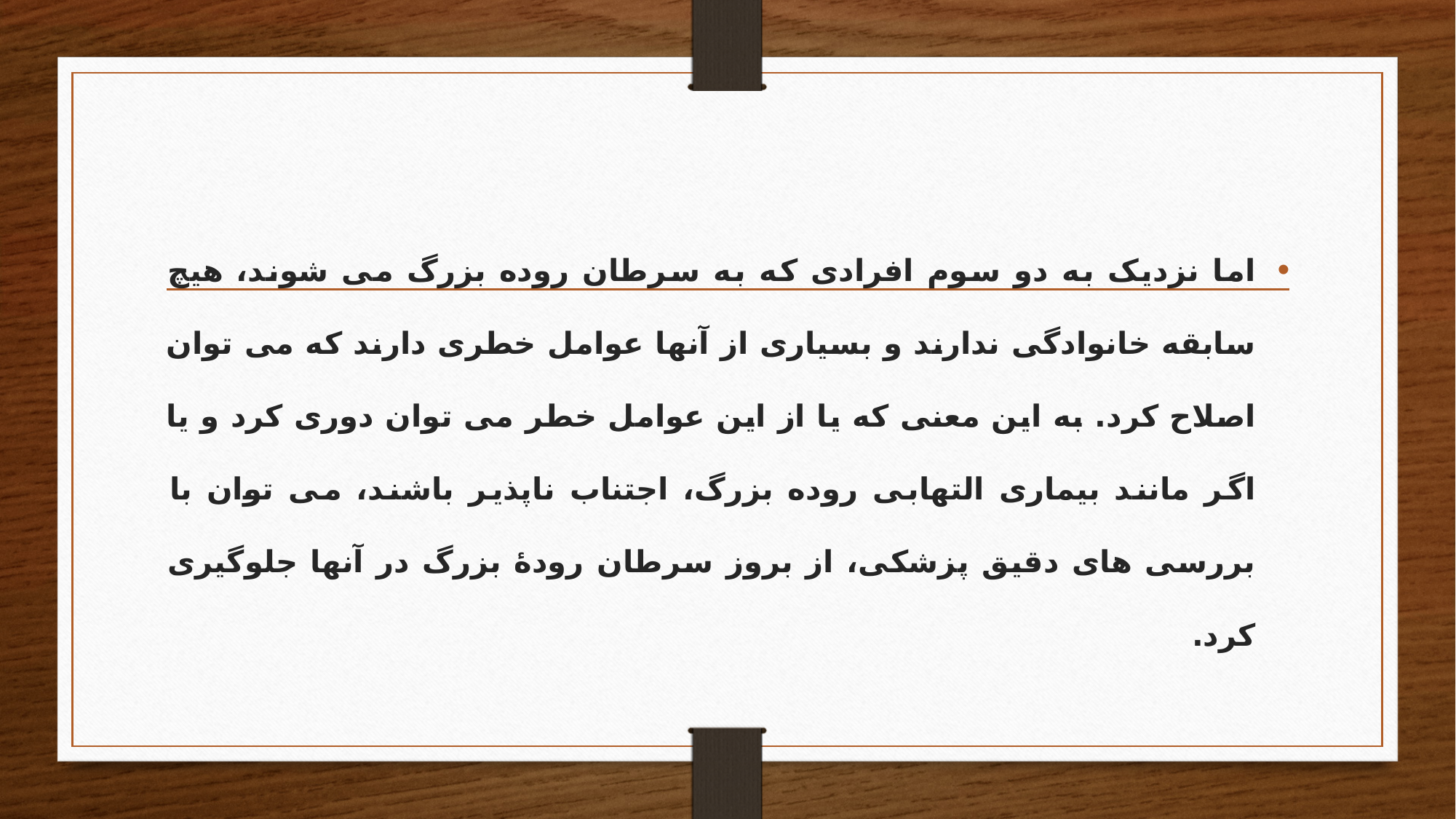

اما نزدیک به دو سوم افرادی که به سرطان روده بزرگ می شوند، هیچ سابقه خانوادگی ندارند و بسیاری از آنها عوامل خطری دارند که می توان اصلاح کرد. به این معنی که یا از این عوامل خطر می توان دوری کرد و یا اگر مانند بیماری التهابی روده بزرگ، اجتناب ناپذیر باشند، می توان با بررسی های دقیق پزشکی، از بروز سرطان رودۀ بزرگ در آنها جلوگیری کرد.